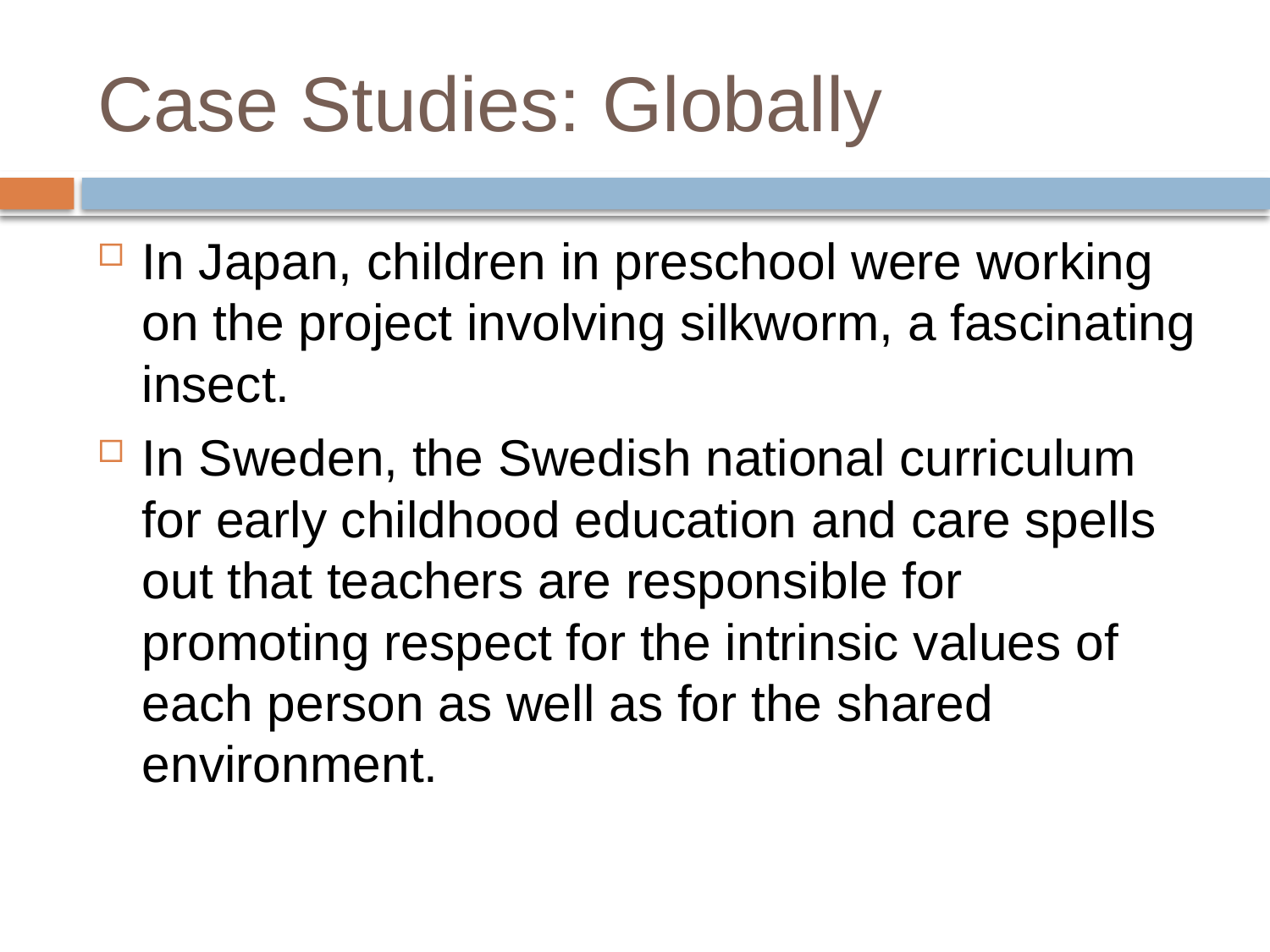

# Case Studies: Globally
In Japan, children in preschool were working on the project involving silkworm, a fascinating insect.
In Sweden, the Swedish national curriculum for early childhood education and care spells out that teachers are responsible for promoting respect for the intrinsic values of each person as well as for the shared environment.